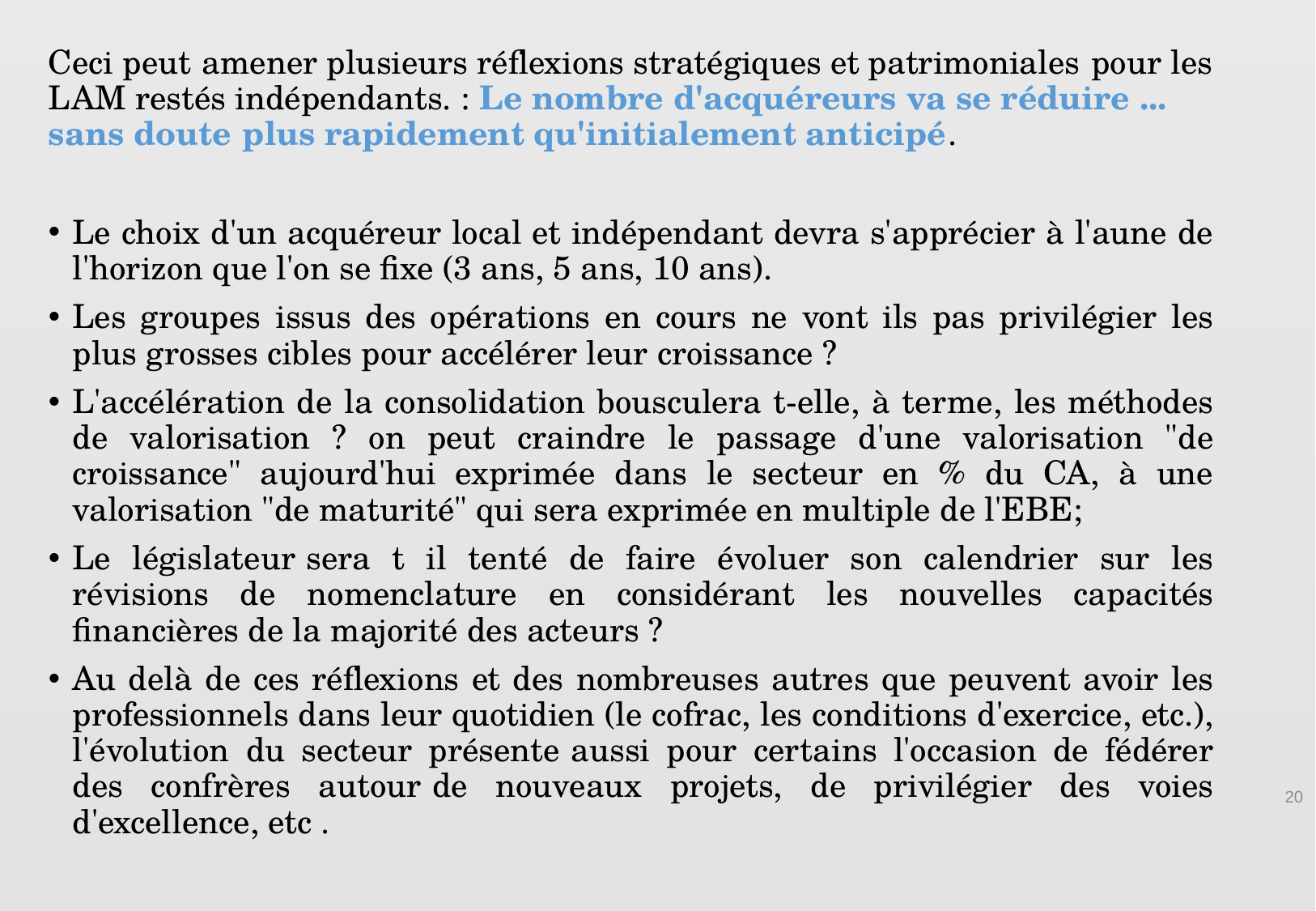

Ceci peut amener plusieurs réflexions stratégiques et patrimoniales pour les LAM restés indépendants. : Le nombre d'acquéreurs va se réduire ... sans doute plus rapidement qu'initialement anticipé.

Le choix d'un acquéreur local et indépendant devra s'apprécier à l'aune de l'horizon que l'on se fixe (3 ans, 5 ans, 10 ans).
Les groupes issus des opérations en cours ne vont ils pas privilégier les plus grosses cibles pour accélérer leur croissance ?
L'accélération de la consolidation bousculera t-elle, à terme, les méthodes de valorisation ? on peut craindre le passage d'une valorisation "de croissance" aujourd'hui exprimée dans le secteur en % du CA, à une valorisation "de maturité" qui sera exprimée en multiple de l'EBE;
Le législateur sera t il tenté de faire évoluer son calendrier sur les révisions de nomenclature en considérant les nouvelles capacités financières de la majorité des acteurs ?
Au delà de ces réflexions et des nombreuses autres que peuvent avoir les professionnels dans leur quotidien (le cofrac, les conditions d'exercice, etc.), l'évolution du secteur présente aussi pour certains l'occasion de fédérer des confrères autour de nouveaux projets, de privilégier des voies d'excellence, etc .

20